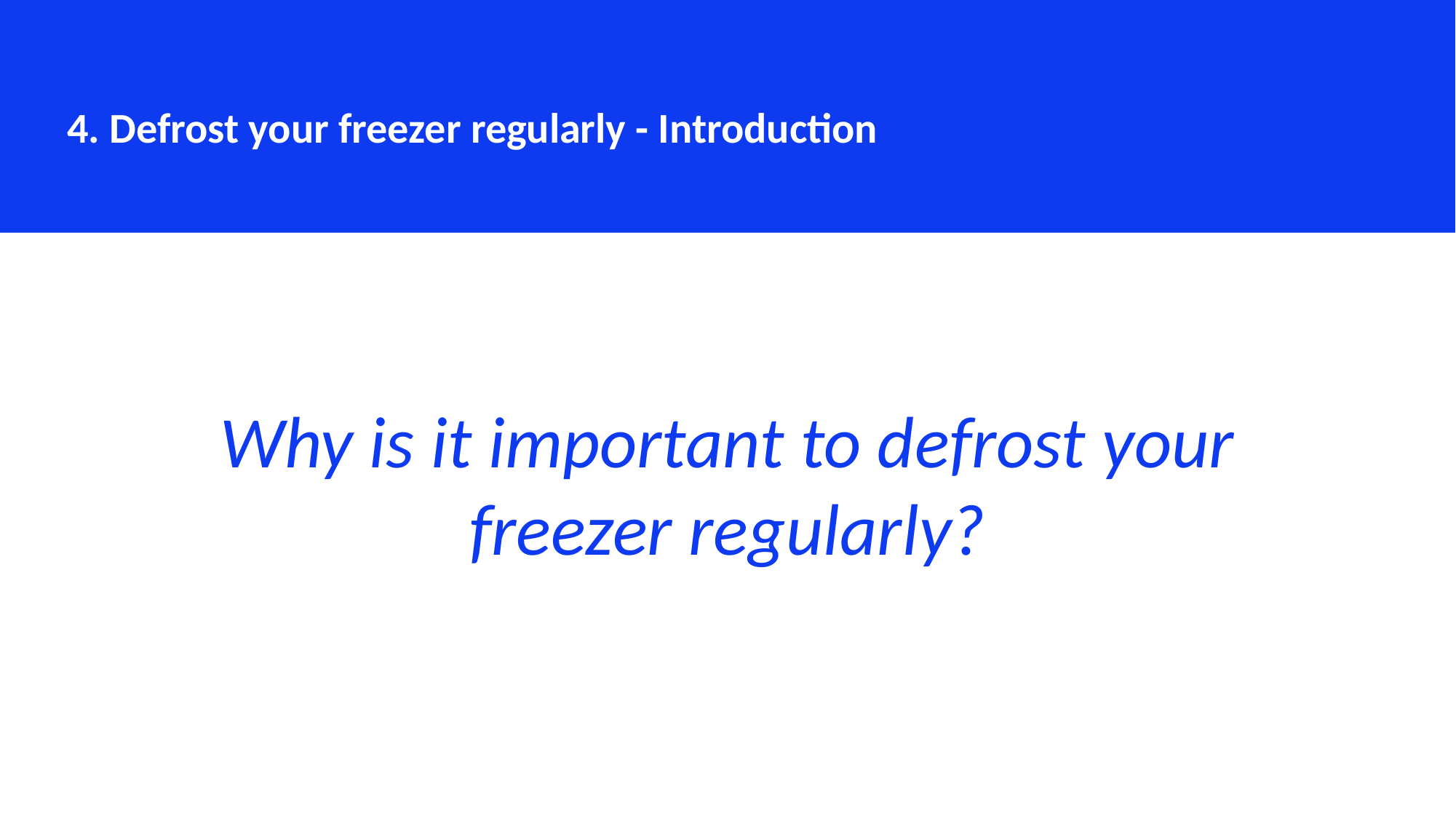

4. Defrost your freezer regularly - Introduction

Why is it important to defrost your freezer regularly?